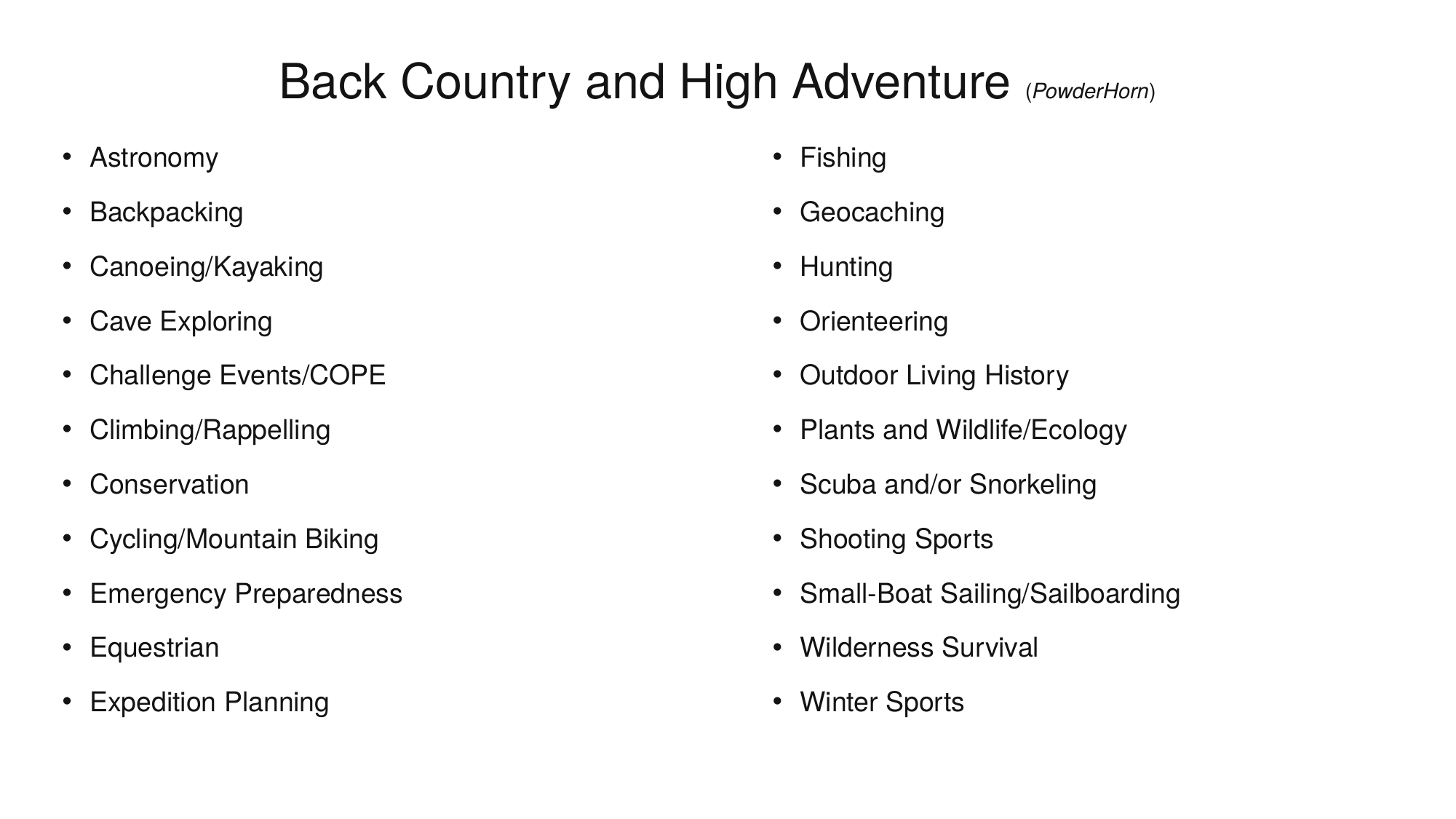

# Back Country and High Adventure (PowderHorn)
Fishing
Geocaching
Hunting
Orienteering
Outdoor Living History
Plants and Wildlife/Ecology
Scuba and/or Snorkeling
Shooting Sports
Small-Boat Sailing/Sailboarding
Wilderness Survival
Winter Sports
Astronomy
Backpacking
Canoeing/Kayaking
Cave Exploring
Challenge Events/COPE
Climbing/Rappelling
Conservation
Cycling/Mountain Biking
Emergency Preparedness
Equestrian
Expedition Planning